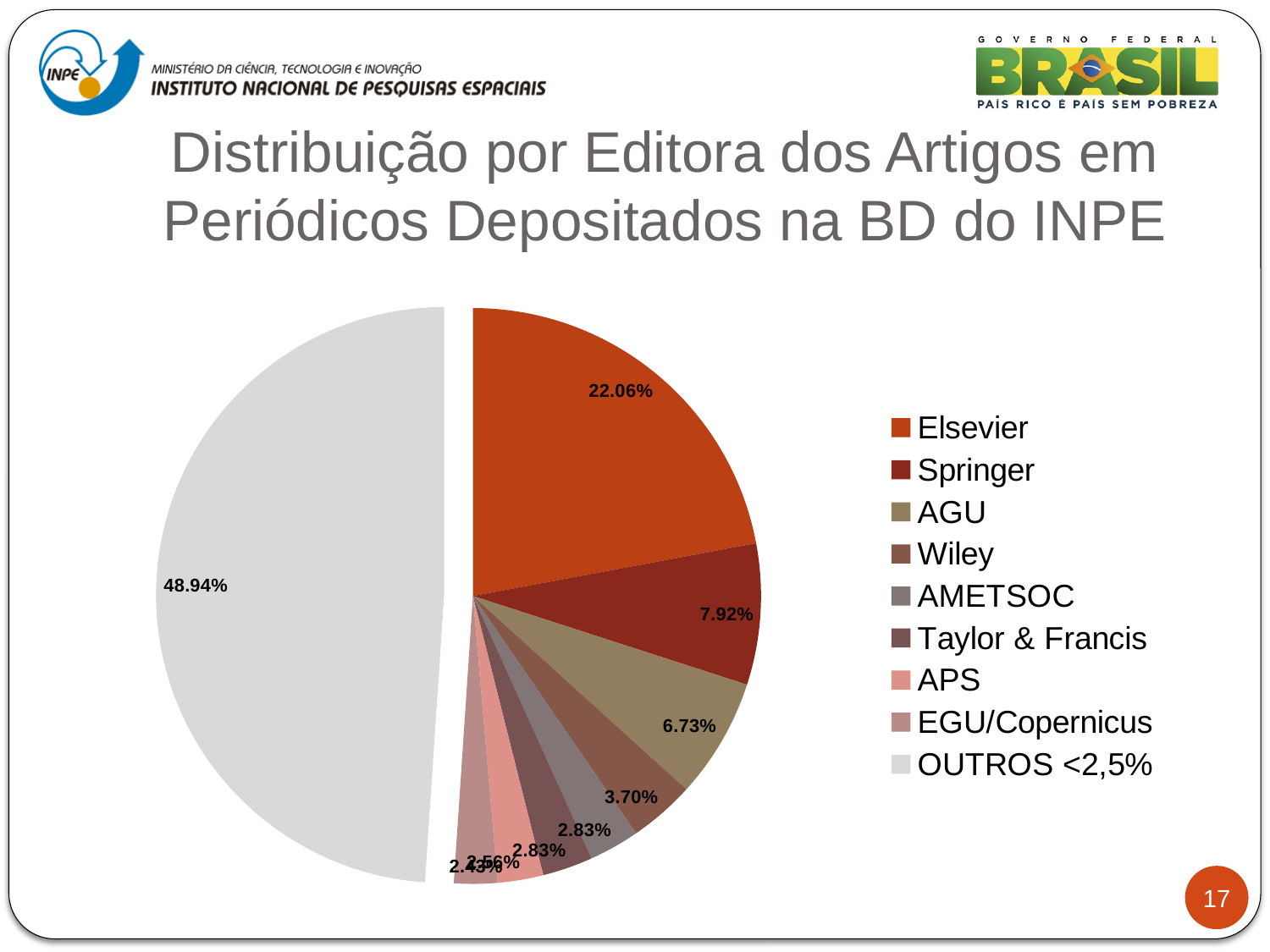

# Distribuição por Editora dos Artigos em Periódicos Depositados na BD do INPE

### Chart

| Category | QTD.  |
|---|---|
| Elsevier | 1632.0 |
| Springer | 586.0 |
| AGU | 498.0 |
| Wiley | 274.0 |
| AMETSOC | 209.0 |
| Taylor & Francis | 209.0 |
| APS | 189.0 |
| EGU/Copernicus | 180.0 |
| OUTROS <2,5%  | 3620.0 |
17